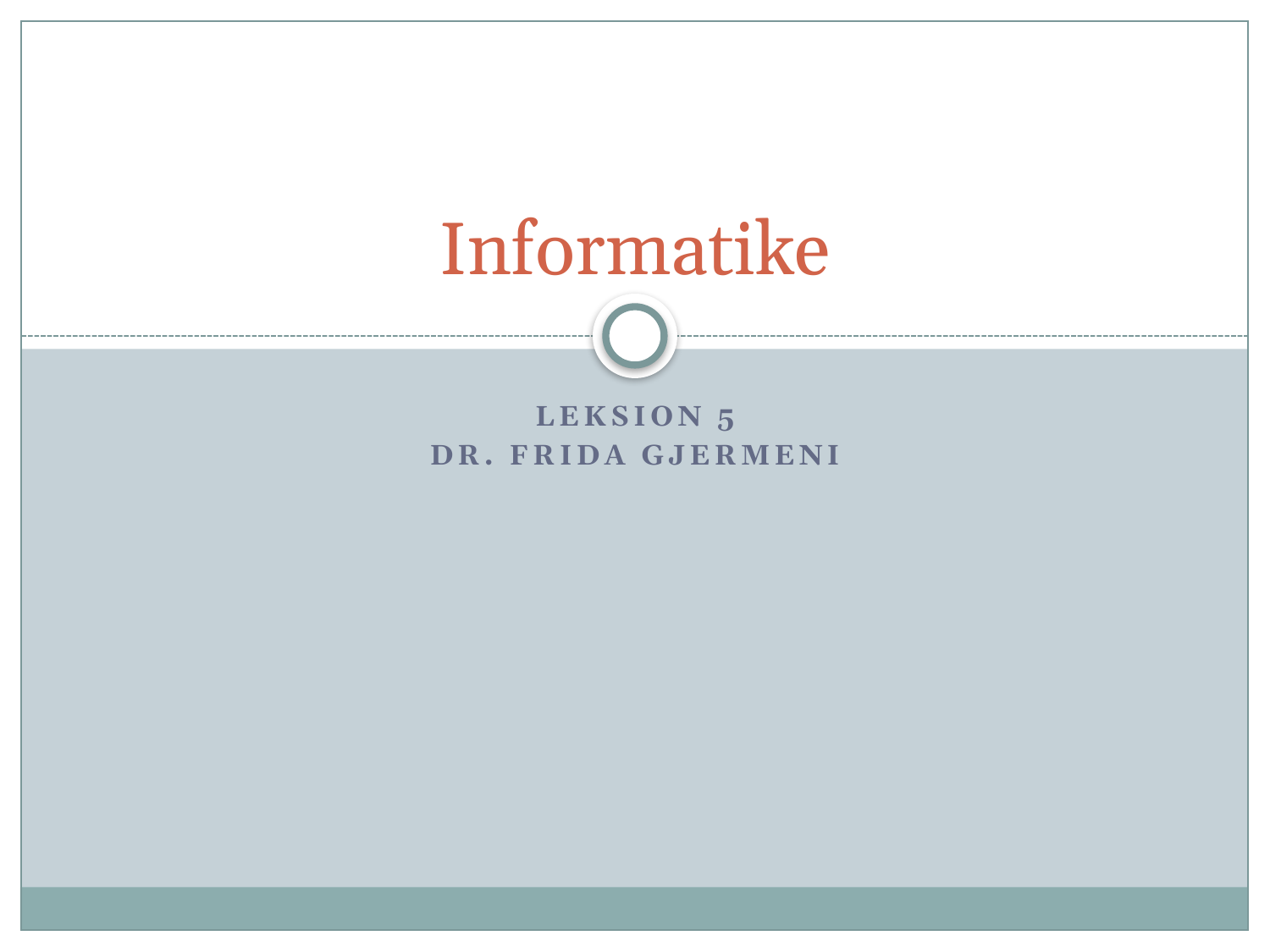

# Informatike
Leksion 5
Dr. Frida Gjermeni